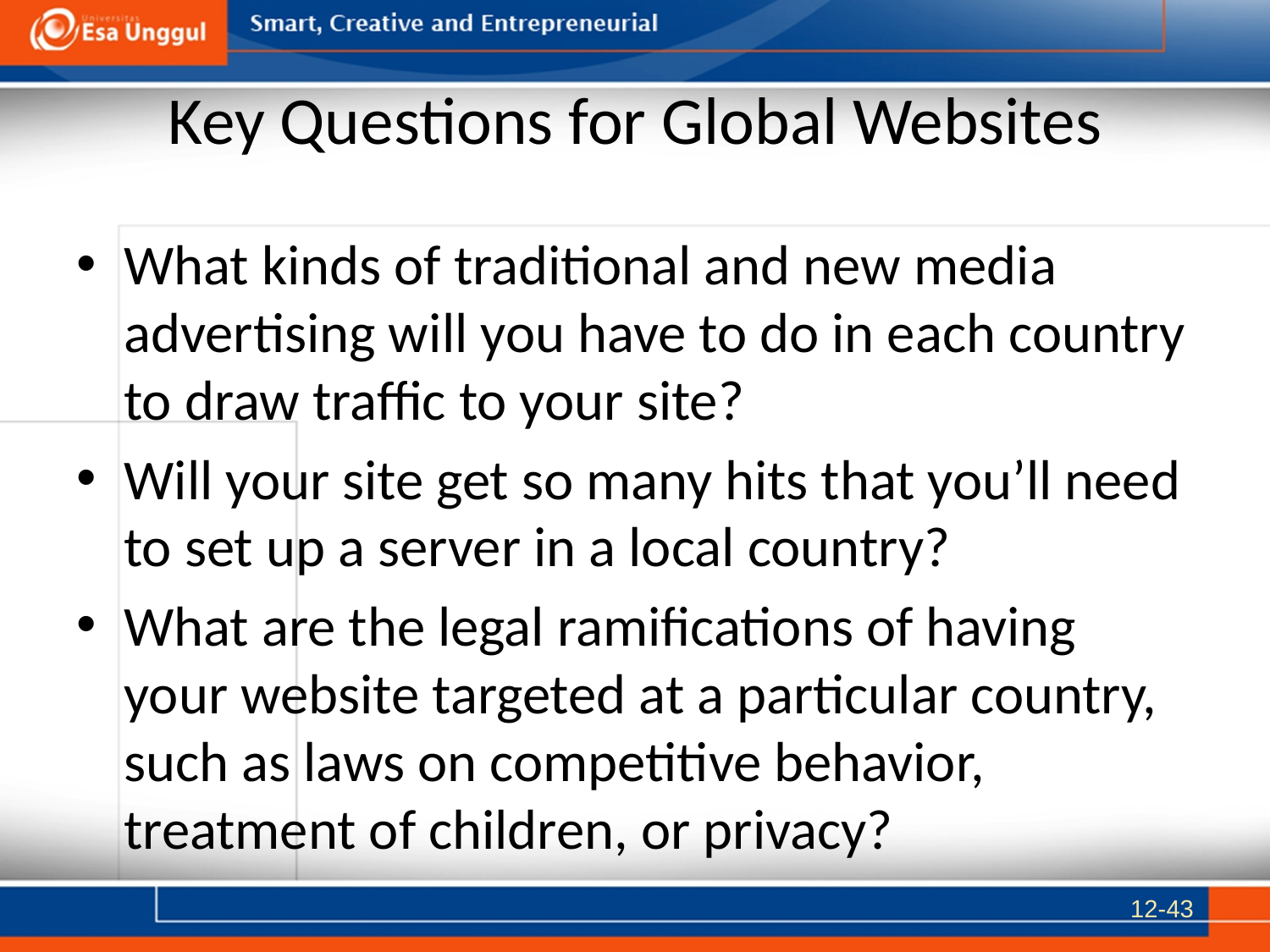

# Key Questions for Global Websites
What kinds of traditional and new media advertising will you have to do in each country to draw traffic to your site?
Will your site get so many hits that you’ll need to set up a server in a local country?
What are the legal ramifications of having your website targeted at a particular country, such as laws on competitive behavior, treatment of children, or privacy?
12-43